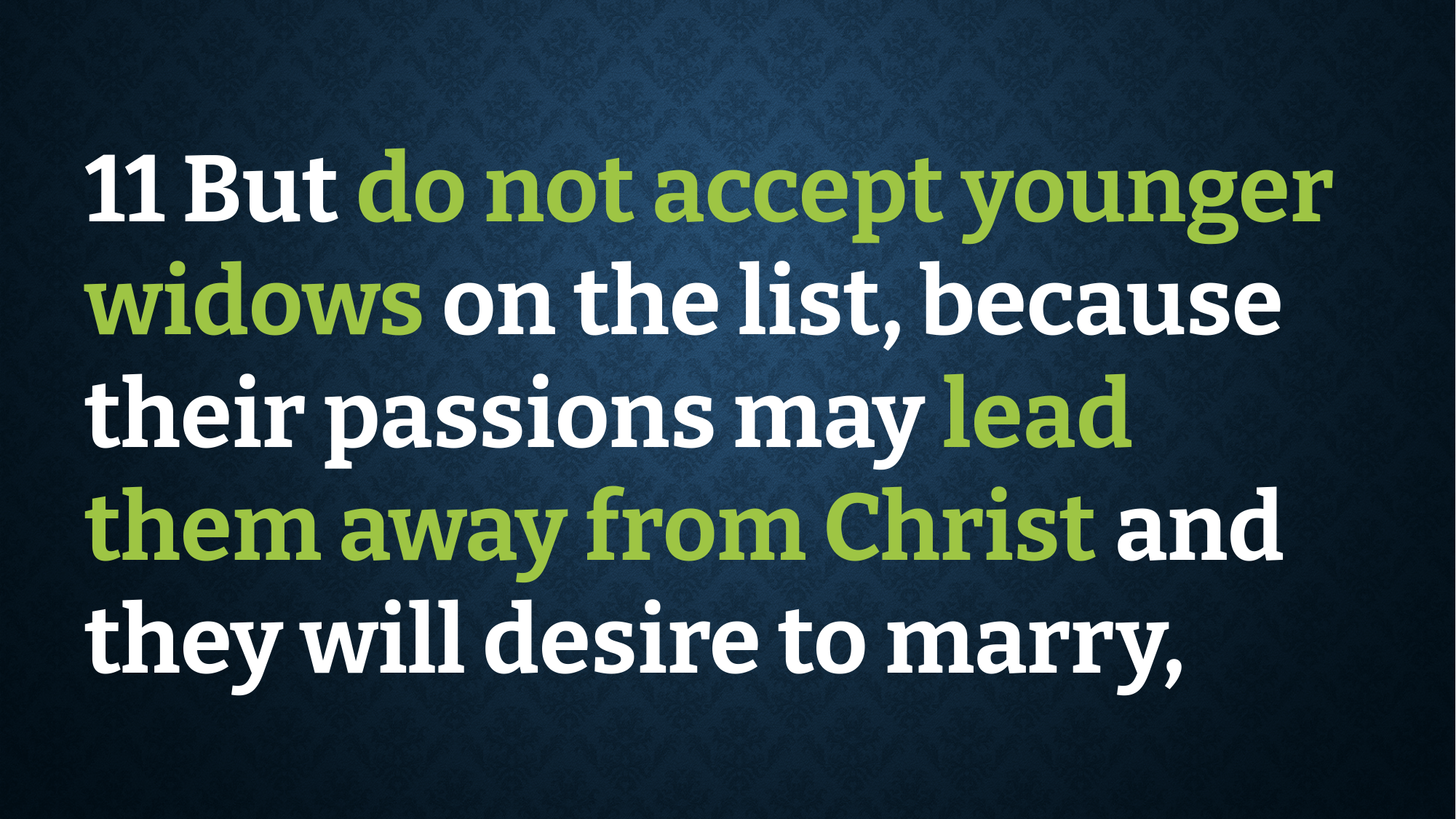

11 But do not accept younger widows on the list, because their passions may lead them away from Christ and they will desire to marry,